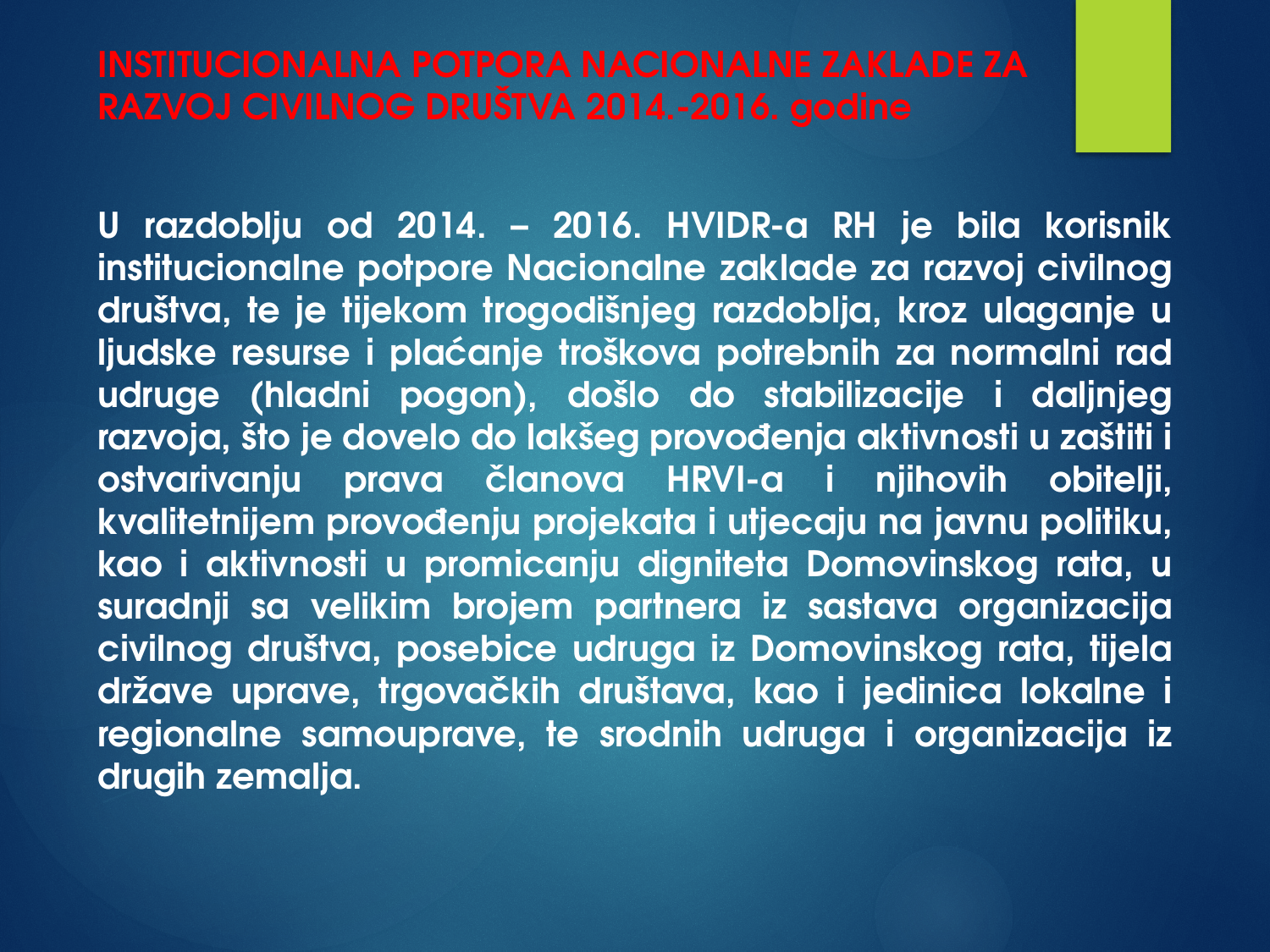

# INSTITUCIONALNA POTPORA NACIONALNE ZAKLADE ZA RAZVOJ CIVILNOG DRUŠTVA 2014.-2016. godine

U razdoblju od 2014. – 2016. HVIDR-a RH je bila korisnik institucionalne potpore Nacionalne zaklade za razvoj civilnog društva, te je tijekom trogodišnjeg razdoblja, kroz ulaganje u ljudske resurse i plaćanje troškova potrebnih za normalni rad udruge (hladni pogon), došlo do stabilizacije i daljnjeg razvoja, što je dovelo do lakšeg provođenja aktivnosti u zaštiti i ostvarivanju prava članova HRVI-a i njihovih obitelji, kvalitetnijem provođenju projekata i utjecaju na javnu politiku, kao i aktivnosti u promicanju digniteta Domovinskog rata, u suradnji sa velikim brojem partnera iz sastava organizacija civilnog društva, posebice udruga iz Domovinskog rata, tijela države uprave, trgovačkih društava, kao i jedinica lokalne i regionalne samouprave, te srodnih udruga i organizacija iz drugih zemalja.